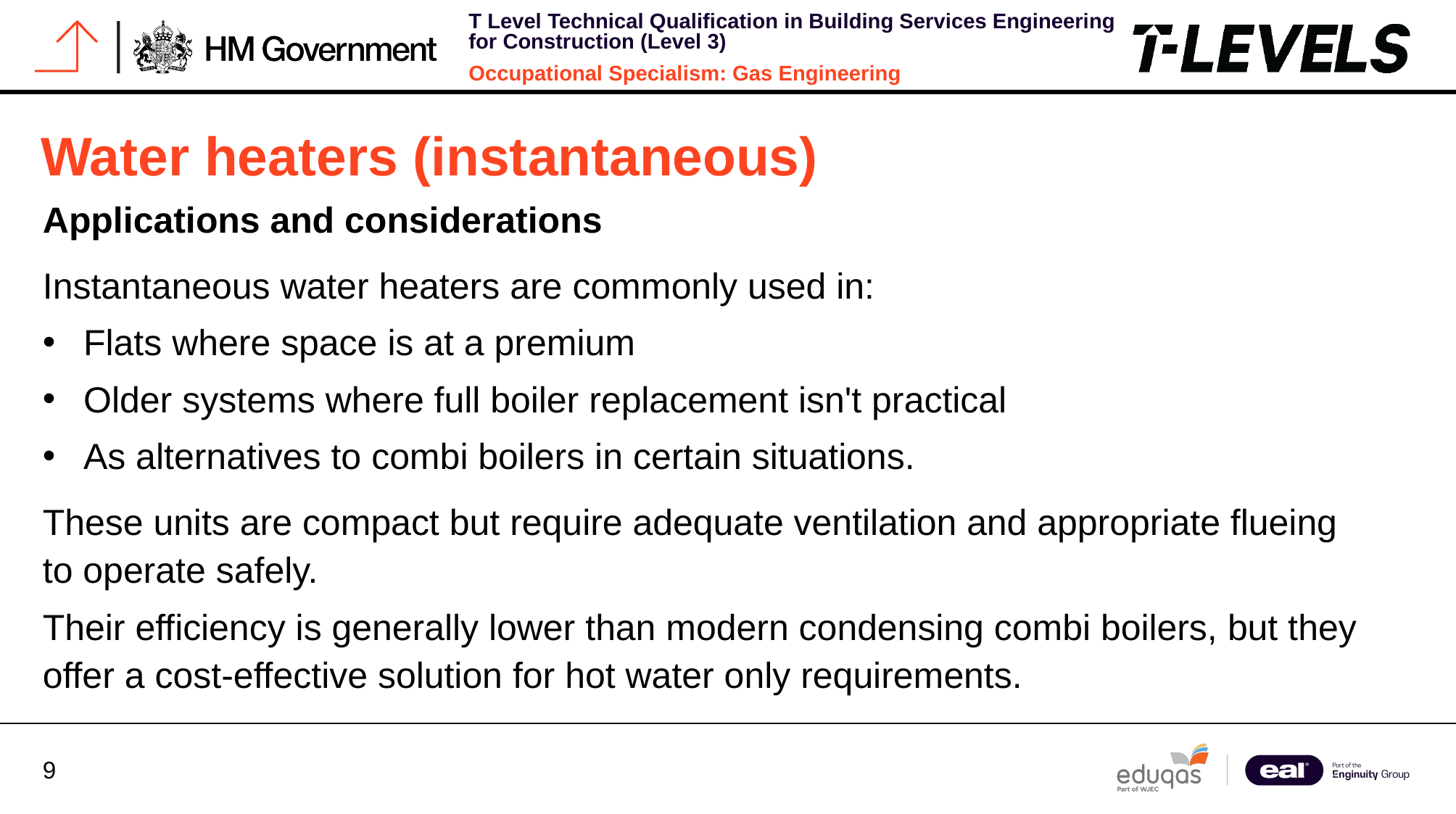

# Water heaters (instantaneous)
Applications and considerations
Instantaneous water heaters are commonly used in:
Flats where space is at a premium
Older systems where full boiler replacement isn't practical
As alternatives to combi boilers in certain situations.
These units are compact but require adequate ventilation and appropriate flueing to operate safely.
Their efficiency is generally lower than modern condensing combi boilers, but they offer a cost-effective solution for hot water only requirements.